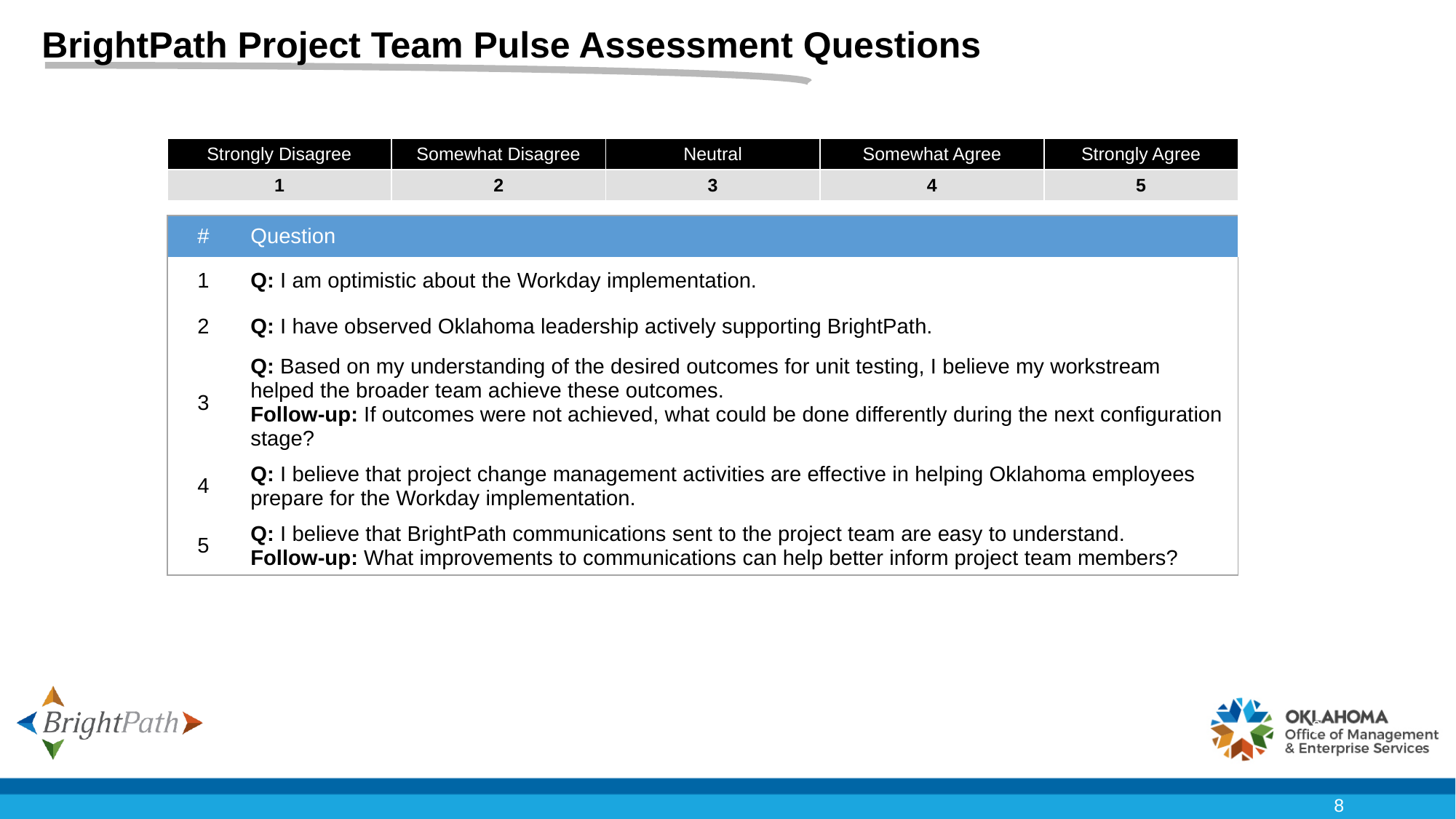

BrightPath Project Team Pulse Assessment Questions

| Strongly Disagree | Somewhat Disagree | Neutral | Somewhat Agree | Strongly Agree |
| --- | --- | --- | --- | --- |
| 1 | 2 | 3 | 4 | 5 |
| # | Question |
| --- | --- |
| 1 | Q: I am optimistic about the Workday implementation. |
| 2 | Q: I have observed Oklahoma leadership actively supporting BrightPath. |
| 3 | Q: Based on my understanding of the desired outcomes for unit testing, I believe my workstream helped the broader team achieve these outcomes. Follow-up: If outcomes were not achieved, what could be done differently during the next configuration stage? |
| 4 | Q: I believe that project change management activities are effective in helping Oklahoma employees prepare for the Workday implementation.​ |
| 5 | Q: I believe that BrightPath communications sent to the project team are easy to understand.​ Follow-up: What improvements to communications can help better inform project team members? |

8
8